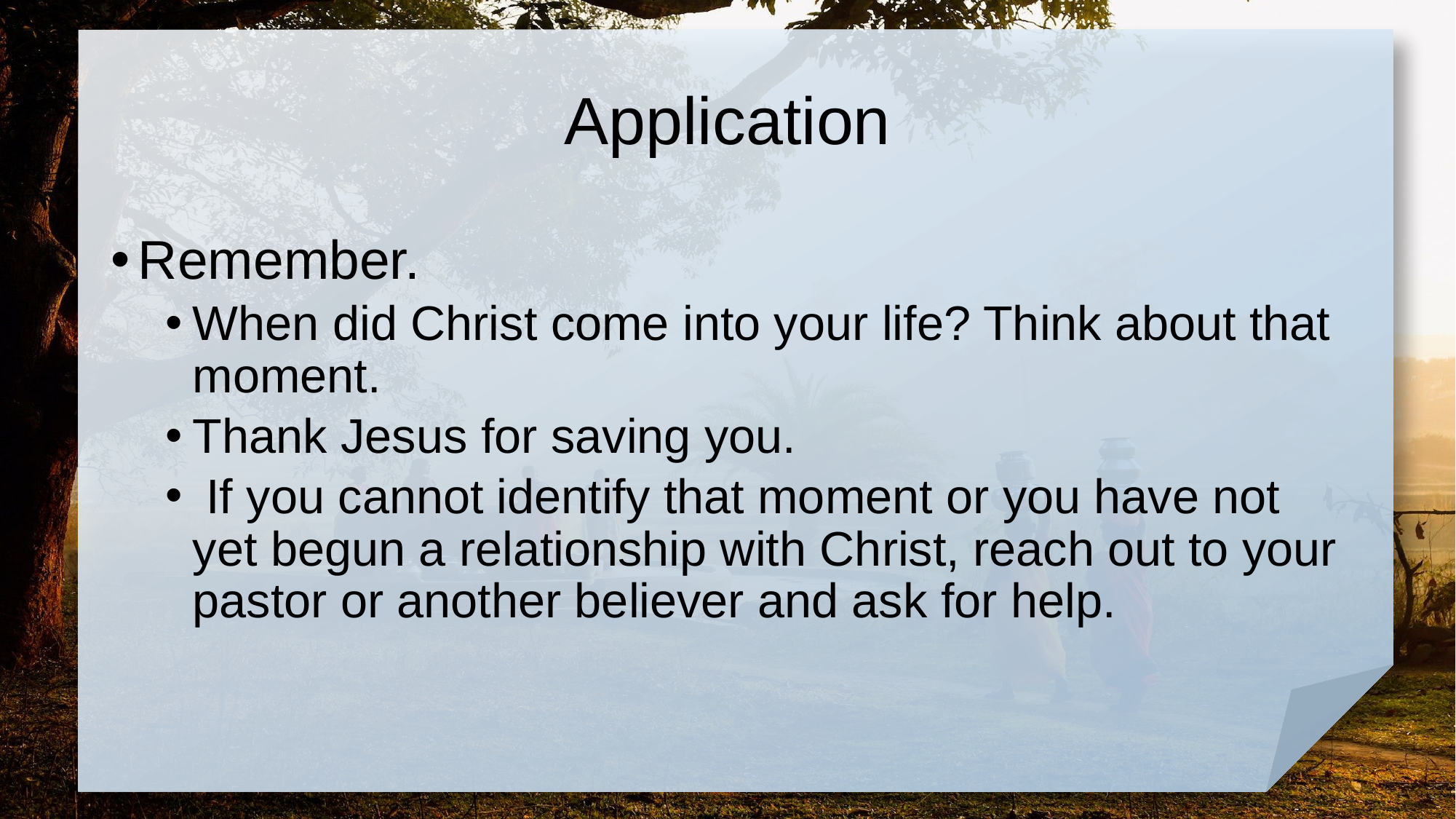

# Application
Remember.
When did Christ come into your life? Think about that moment.
Thank Jesus for saving you.
 If you cannot identify that moment or you have not yet begun a relationship with Christ, reach out to your pastor or another believer and ask for help.